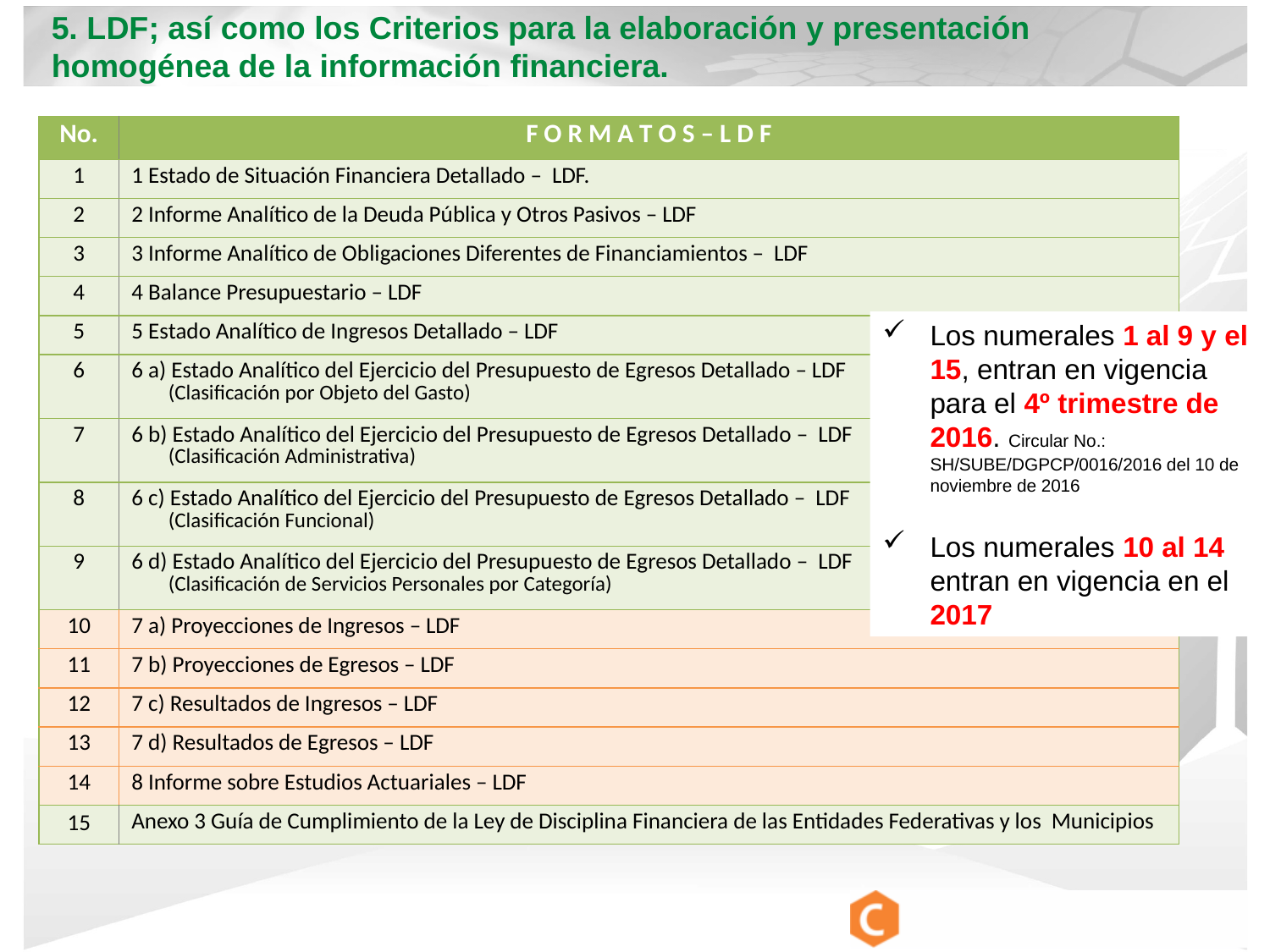

5. LDF; así como los Criterios para la elaboración y presentación homogénea de la información financiera.
| No. | F O R M A T O S – L D F |
| --- | --- |
| 1 | 1 Estado de Situación Financiera Detallado – LDF. |
| 2 | 2 Informe Analítico de la Deuda Pública y Otros Pasivos – LDF |
| 3 | 3 Informe Analítico de Obligaciones Diferentes de Financiamientos – LDF |
| 4 | 4 Balance Presupuestario – LDF |
| 5 | 5 Estado Analítico de Ingresos Detallado – LDF |
| 6 | 6 a) Estado Analítico del Ejercicio del Presupuesto de Egresos Detallado – LDF (Clasificación por Objeto del Gasto) |
| 7 | 6 b) Estado Analítico del Ejercicio del Presupuesto de Egresos Detallado – LDF (Clasificación Administrativa) |
| 8 | 6 c) Estado Analítico del Ejercicio del Presupuesto de Egresos Detallado – LDF (Clasificación Funcional) |
| 9 | 6 d) Estado Analítico del Ejercicio del Presupuesto de Egresos Detallado – LDF (Clasificación de Servicios Personales por Categoría) |
| 10 | 7 a) Proyecciones de Ingresos – LDF |
| 11 | 7 b) Proyecciones de Egresos – LDF |
| 12 | 7 c) Resultados de Ingresos – LDF |
| 13 | 7 d) Resultados de Egresos – LDF |
| 14 | 8 Informe sobre Estudios Actuariales – LDF |
| 15 | Anexo 3 Guía de Cumplimiento de la Ley de Disciplina Financiera de las Entidades Federativas y los Municipios |
Los numerales 1 al 9 y el 15, entran en vigencia para el 4º trimestre de 2016. Circular No.: SH/SUBE/DGPCP/0016/2016 del 10 de noviembre de 2016

Los numerales 10 al 14 entran en vigencia en el 2017